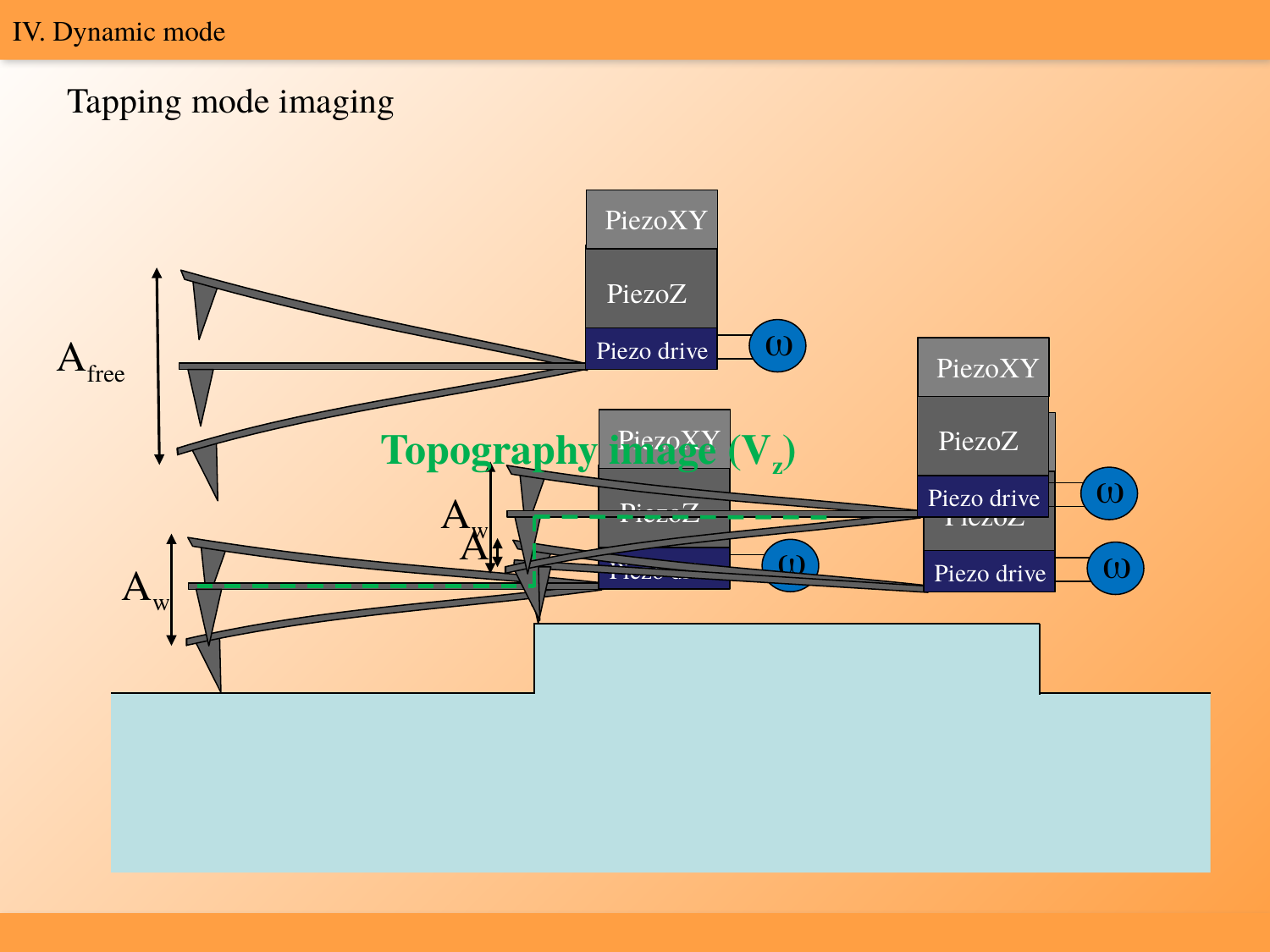

IV. Dynamic mode
Tapping mode imaging

PiezoXY

PiezoZ

ω

Piezo drive

Afree

PiezoXY

PiezoZ

ω

Piezo drive

Aw

PiezoXY

PiezoZ

ω

Piezo drive

Aw

PiezoXY

PiezoZ

ω

Piezo drive
A
Topography image (Vz)